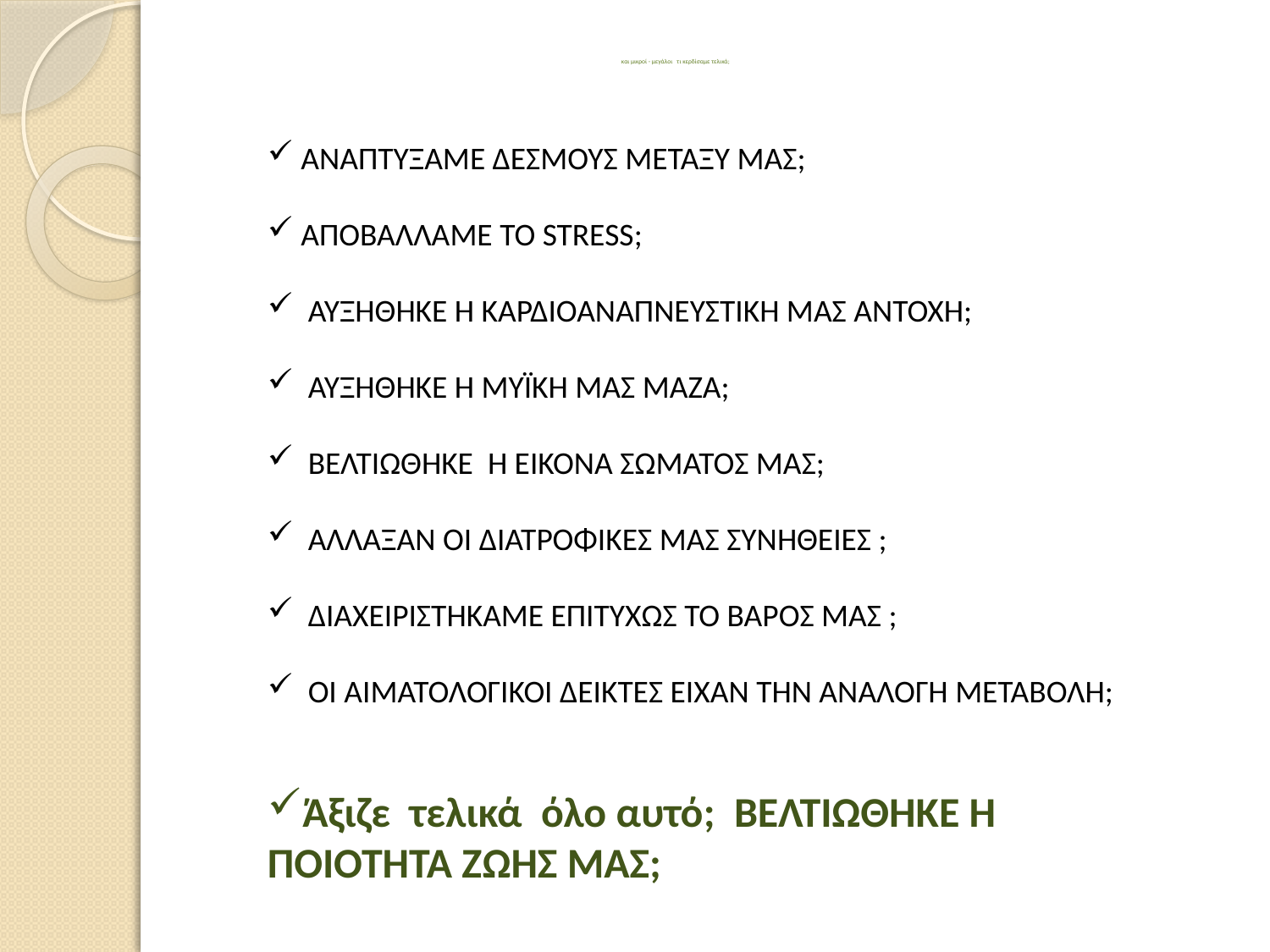

# και μικροί - μεγάλοι   τι κερδίσαμε τελικά;
 ΑΝΑΠΤΥΞΑΜΕ ΔΕΣΜΟΥΣ ΜΕΤΑΞΥ ΜΑΣ;

 ΑΠΟΒΑΛΛΑΜΕ ΤΟ STRESS;

  ΑΥΞΗΘΗΚΕ Η ΚΑΡΔΙΟΑΝΑΠΝΕΥΣΤΙΚΗ ΜΑΣ ΑΝΤΟΧΗ;

  ΑΥΞΗΘΗΚΕ Η ΜΥΪΚΗ ΜΑΣ ΜΑΖΑ;

  ΒΕΛΤΙΩΘΗΚΕ  Η ΕΙΚΟΝΑ ΣΩΜΑΤΟΣ ΜΑΣ;

  ΑΛΛΑΞΑΝ ΟΙ ΔΙΑΤΡΟΦΙΚΕΣ ΜΑΣ ΣΥΝΗΘΕΙΕΣ ;

  ΔΙΑΧΕΙΡΙΣΤΗΚΑΜΕ ΕΠΙΤΥΧΩΣ ΤΟ ΒΑΡΟΣ ΜΑΣ ;

  ΟΙ ΑΙΜΑΤΟΛΟΓΙΚΟΙ ΔΕΙΚΤΕΣ ΕΙΧΑΝ ΤΗΝ ΑΝΑΛΟΓΗ ΜΕΤΑΒΟΛΗ;

Άξιζε  τελικά  όλο αυτό;  ΒΕΛΤΙΩΘΗΚΕ Η ΠΟΙΟΤΗΤΑ ΖΩΗΣ ΜΑΣ;